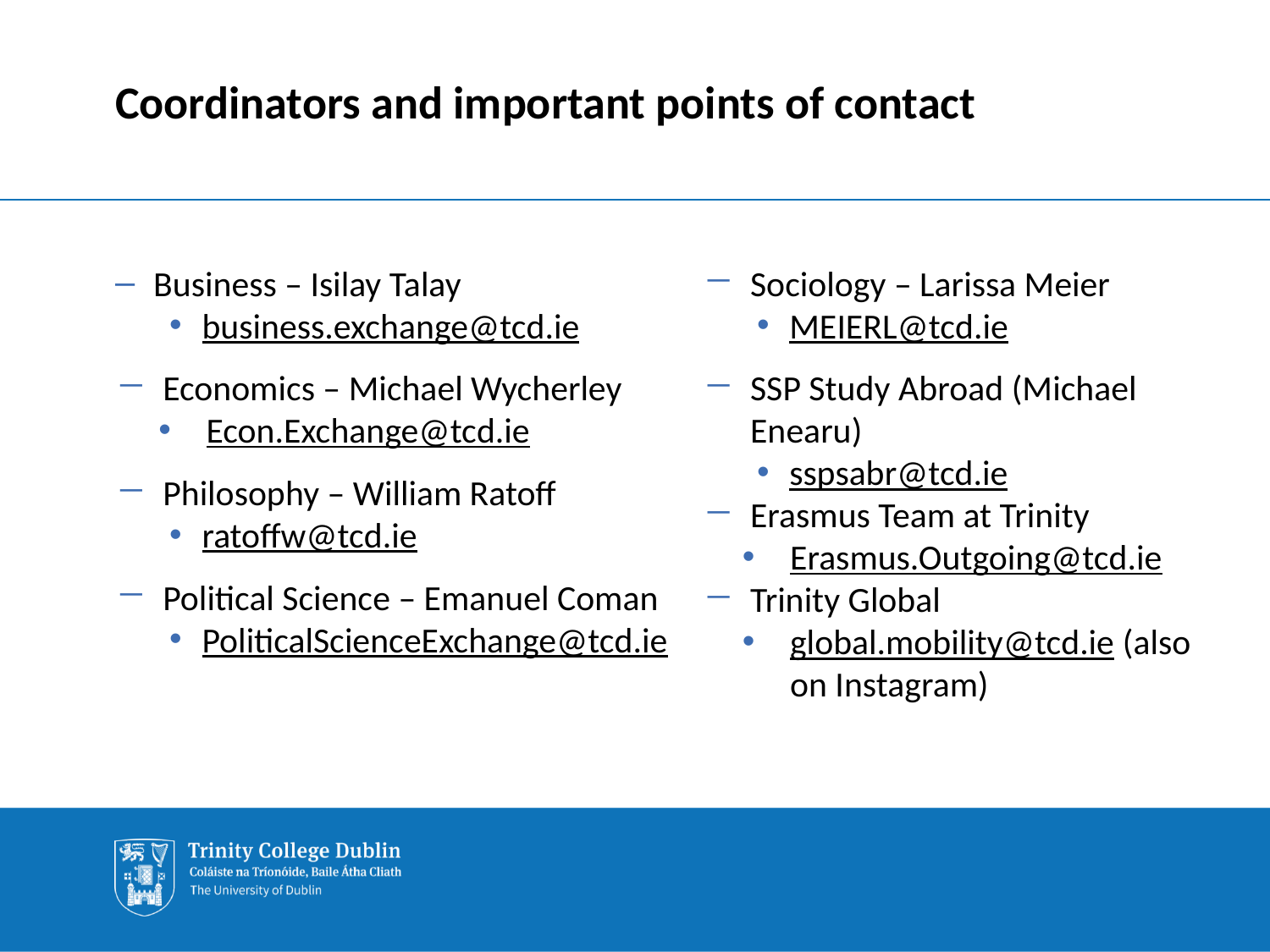

# Coordinators and important points of contact

Business – Isilay Talay
business.exchange@tcd.ie
Economics – Michael Wycherley
Econ.Exchange@tcd.ie
Philosophy – William Ratoff
ratoffw@tcd.ie
Political Science – Emanuel Coman
PoliticalScienceExchange@tcd.ie

Sociology – Larissa Meier
MEIERL@tcd.ie
SSP Study Abroad (Michael Enearu)
sspsabr@tcd.ie
Erasmus Team at Trinity
Erasmus.Outgoing@tcd.ie
Trinity Global
global.mobility@tcd.ie (also on Instagram)